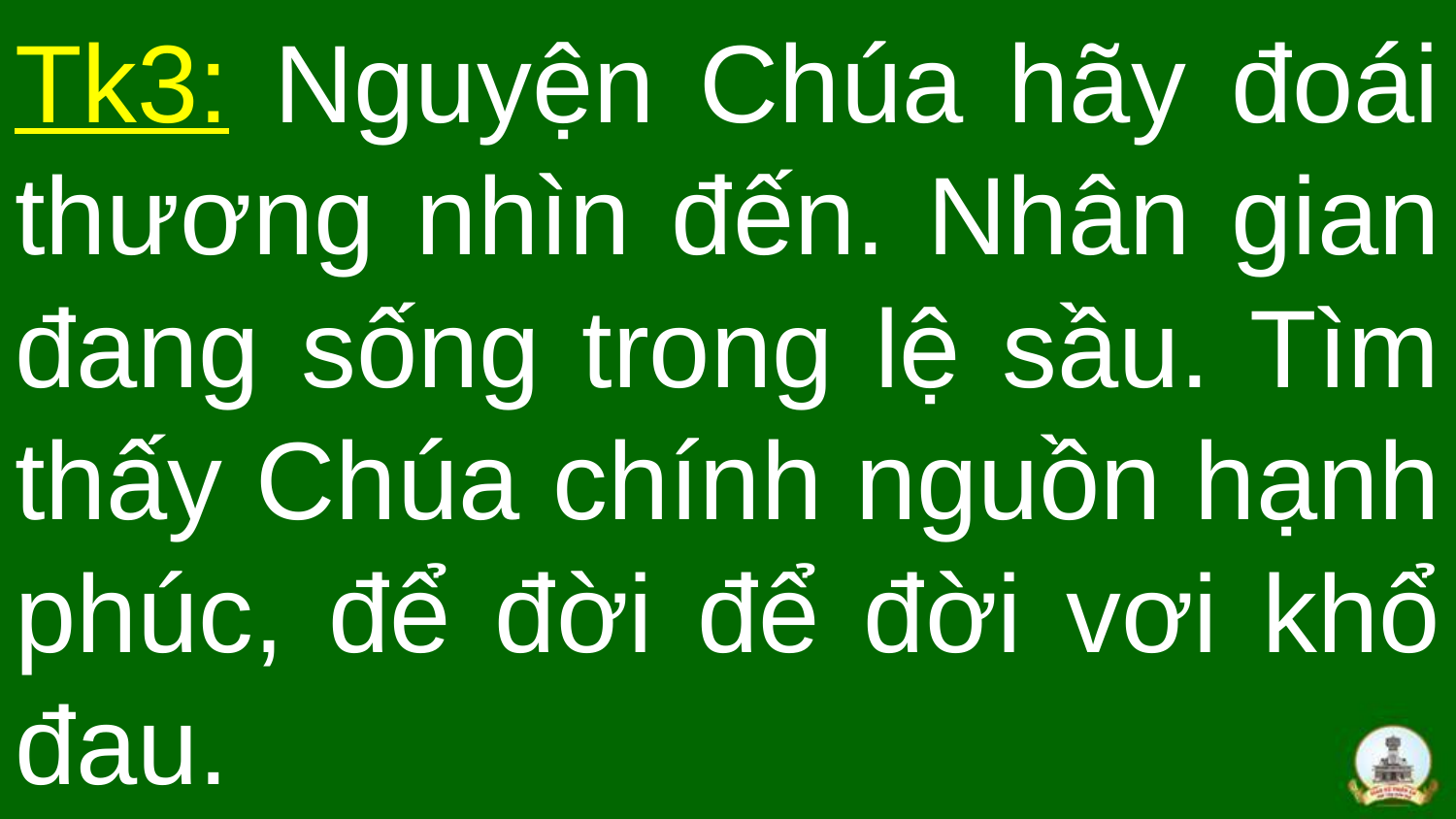

# Tk3: Nguyện Chúa hãy đoái thương nhìn đến. Nhân gian đang sống trong lệ sầu. Tìm thấy Chúa chính nguồn hạnh phúc, để đời để đời vơi khổ đau.